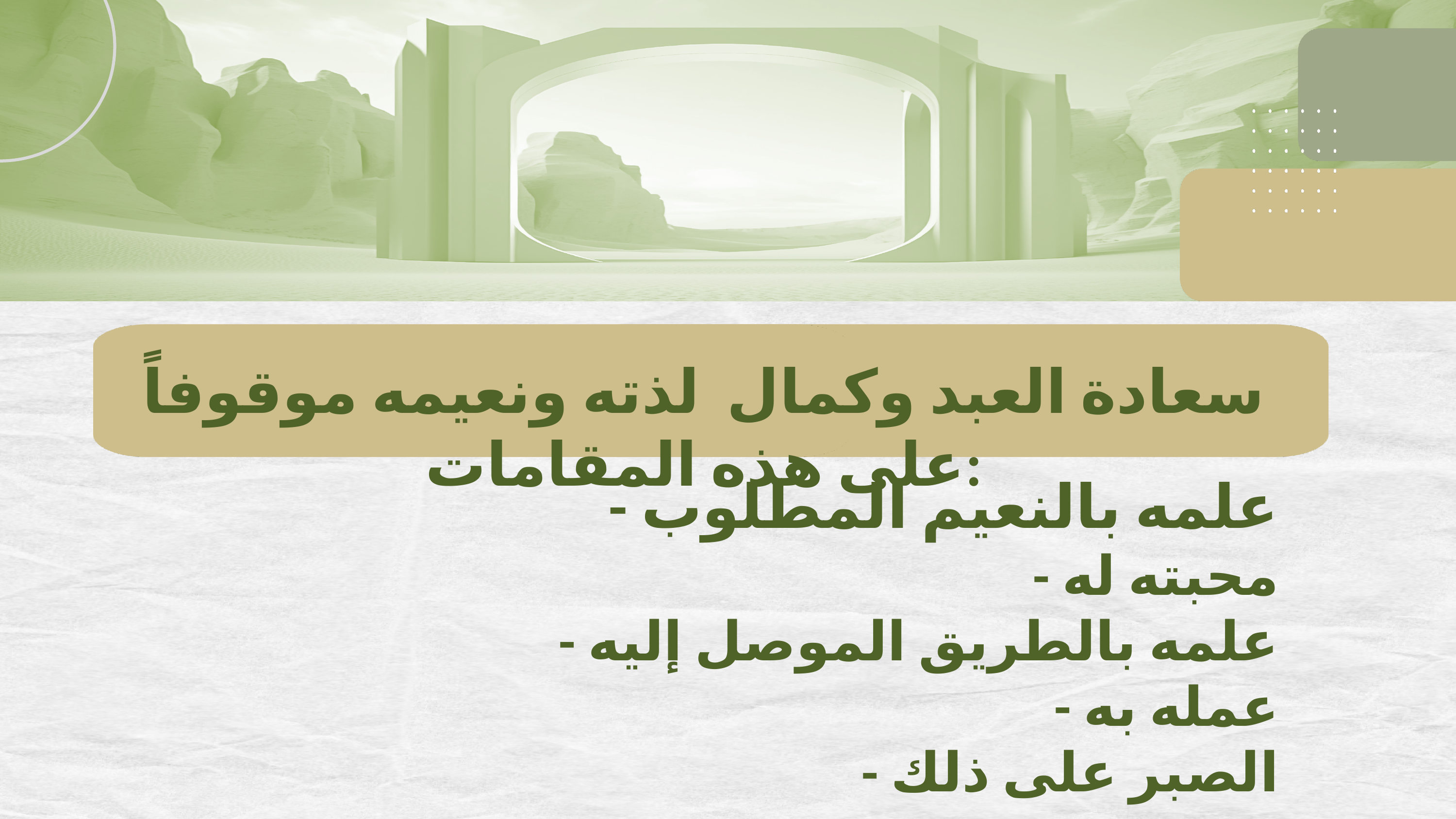

سعادة العبد وكمال  لذته ونعيمه موقوفاً على هذه المقامات:
- علمه بالنعيم المطلوب
- محبته له
- علمه بالطريق الموصل إليه
- عمله به
- الصبر على ذلك